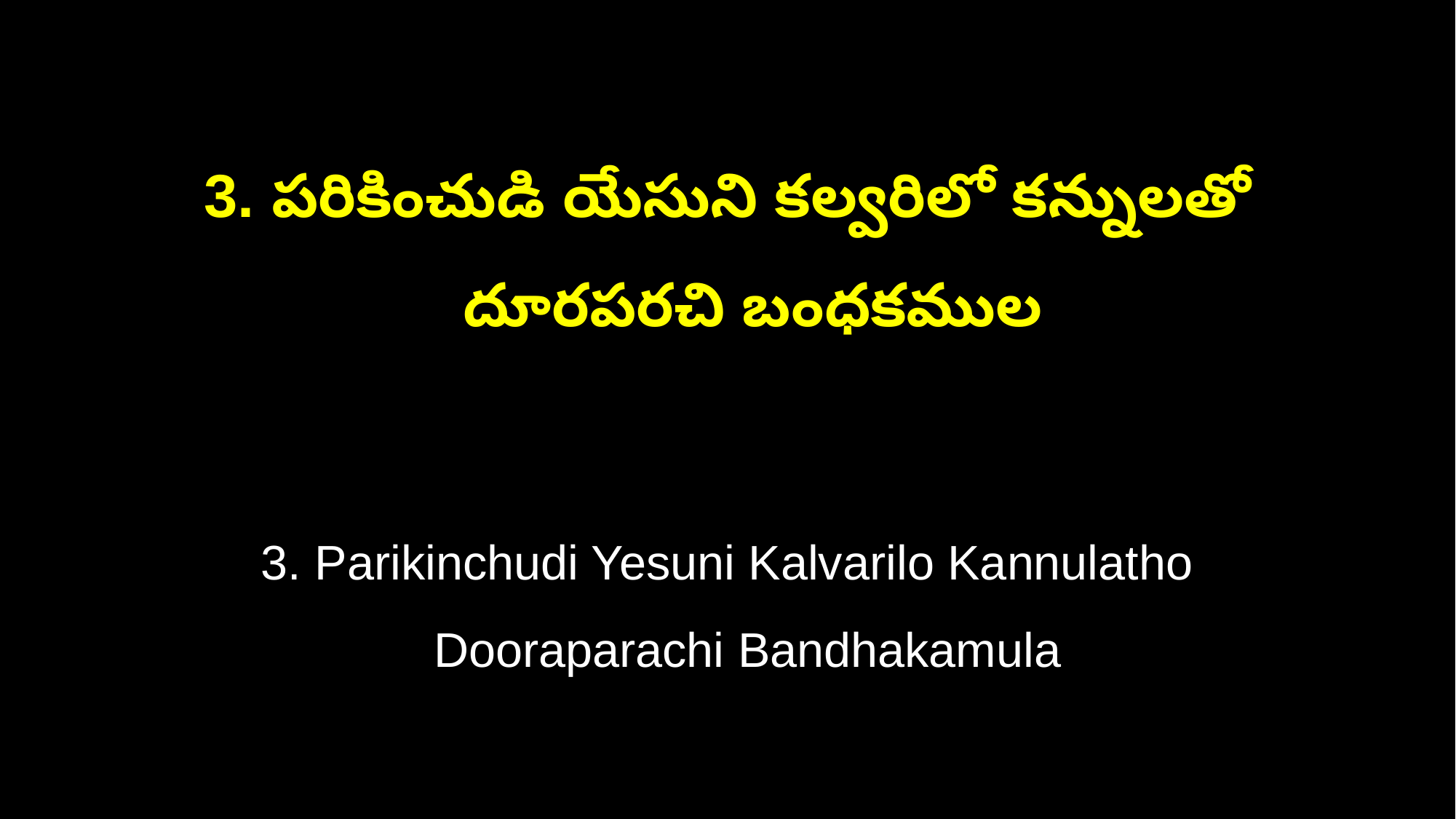

3. పరికించుడి యేసుని కల్వరిలో కన్నులతో
   దూరపరచి బంధకముల
3. Parikinchudi Yesuni Kalvarilo Kannulatho
   Dooraparachi Bandhakamula